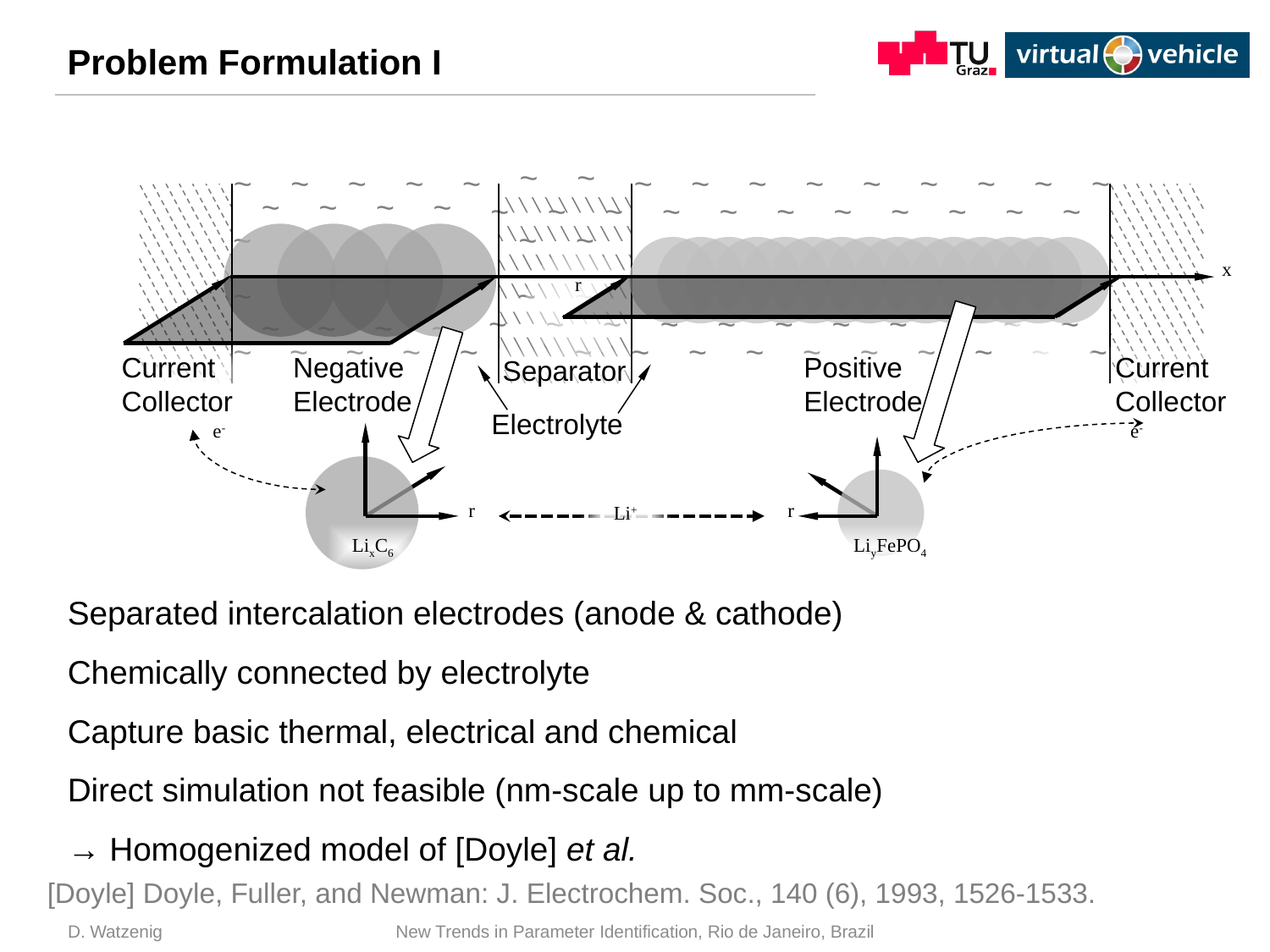

# Problem Formulation I
~
~
~
~
~
~
~
~
~
~
~
~
~
~
~
~
~
~
~
~
~
~
~
~
~
~
~
~
~
~
~
~
~
~
~
~
~
~
~
~
~
~
~
~
~
~
~
~
~
~
~
~
~
~
~
~
~
~
~
~
~
~
~
~
~
~
~

x

r

Current Collector
Negative Electrode
Positive Electrode
Current Collector
Separator
Electrolyte

e-
e-

r

r
Li+
LixC6
LiyFePO4
Separated intercalation electrodes (anode & cathode)
Chemically connected by electrolyte
Capture basic thermal, electrical and chemical
Direct simulation not feasible (nm-scale up to mm-scale)
→ Homogenized model of [Doyle] et al.

[Doyle] Doyle, Fuller, and Newman: J. Electrochem. Soc., 140 (6), 1993, 1526-1533.
D. Watzenig
New Trends in Parameter Identification, Rio de Janeiro, Brazil